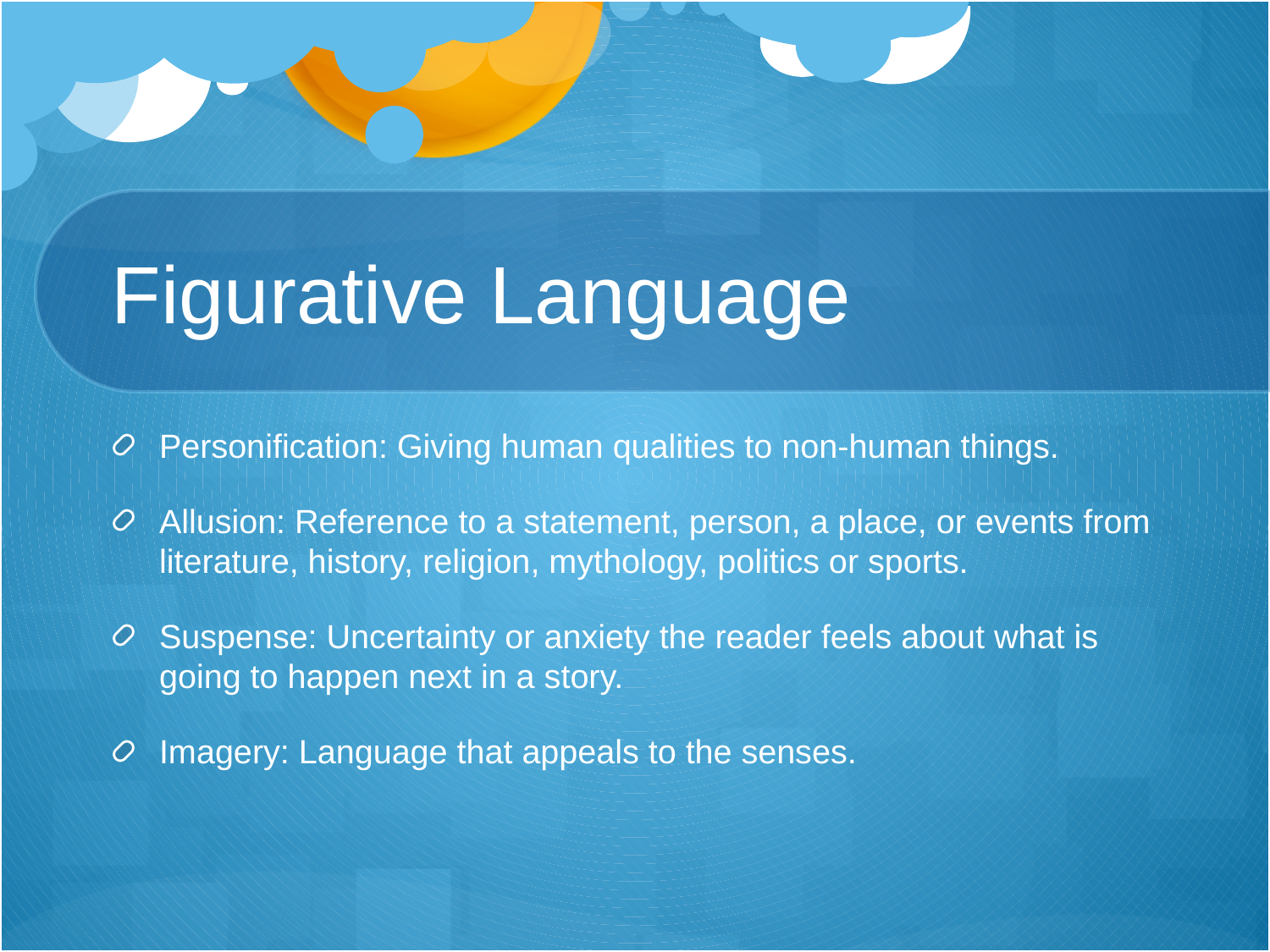

# Figurative Language
Personification: Giving human qualities to non-human things.
Allusion: Reference to a statement, person, a place, or events from literature, history, religion, mythology, politics or sports.
Suspense: Uncertainty or anxiety the reader feels about what is going to happen next in a story.
Imagery: Language that appeals to the senses.